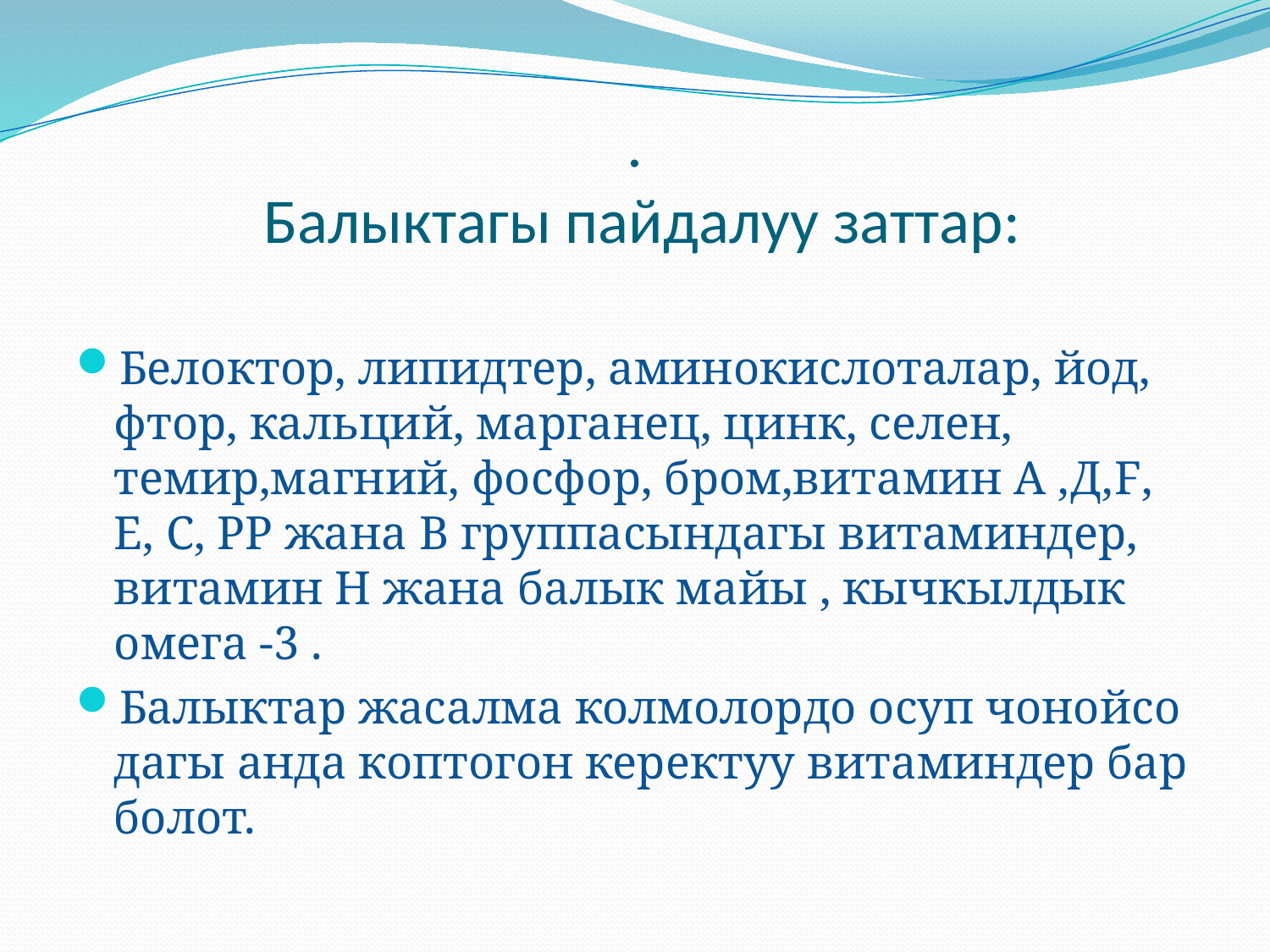

# . Балыктагы пайдалуу заттар:

Белоктор, липидтер, аминокислоталар, йод, фтор, кальций, марганец, цинк, селен, темир,магний, фосфор, бром,витамин А ,Д,F, E, C, PP жана B группасындагы витаминдер, витамин Н жана балык майы , кычкылдык омега -3 .
Балыктар жасалма колмолордо осуп чонойсо  дагы анда коптогон керектуу витаминдер бар болот.